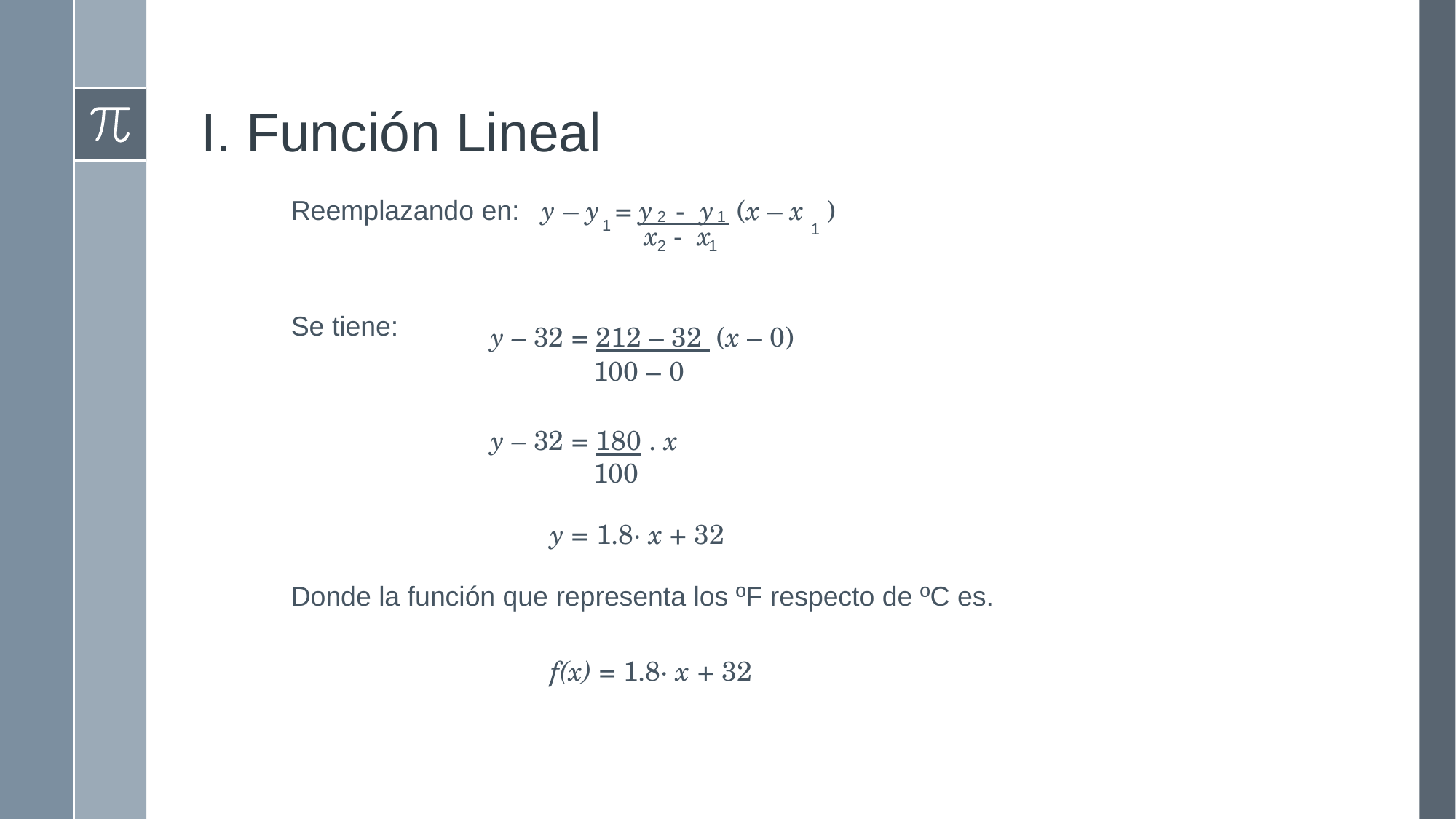

# I. Función Lineal
y – y  = y   -  y   (x – x   )
x  -  x
2
1
1
2
1
1
Reemplazando en:

Se tiene:

Donde la función que representa los ºF respecto de ºC es.

y – 32 = 212 – 32  (x – 0)
100 – 0
y – 32 = 180 . x
100
y = 1.8· x + 32
f(x) = 1.8· x + 32